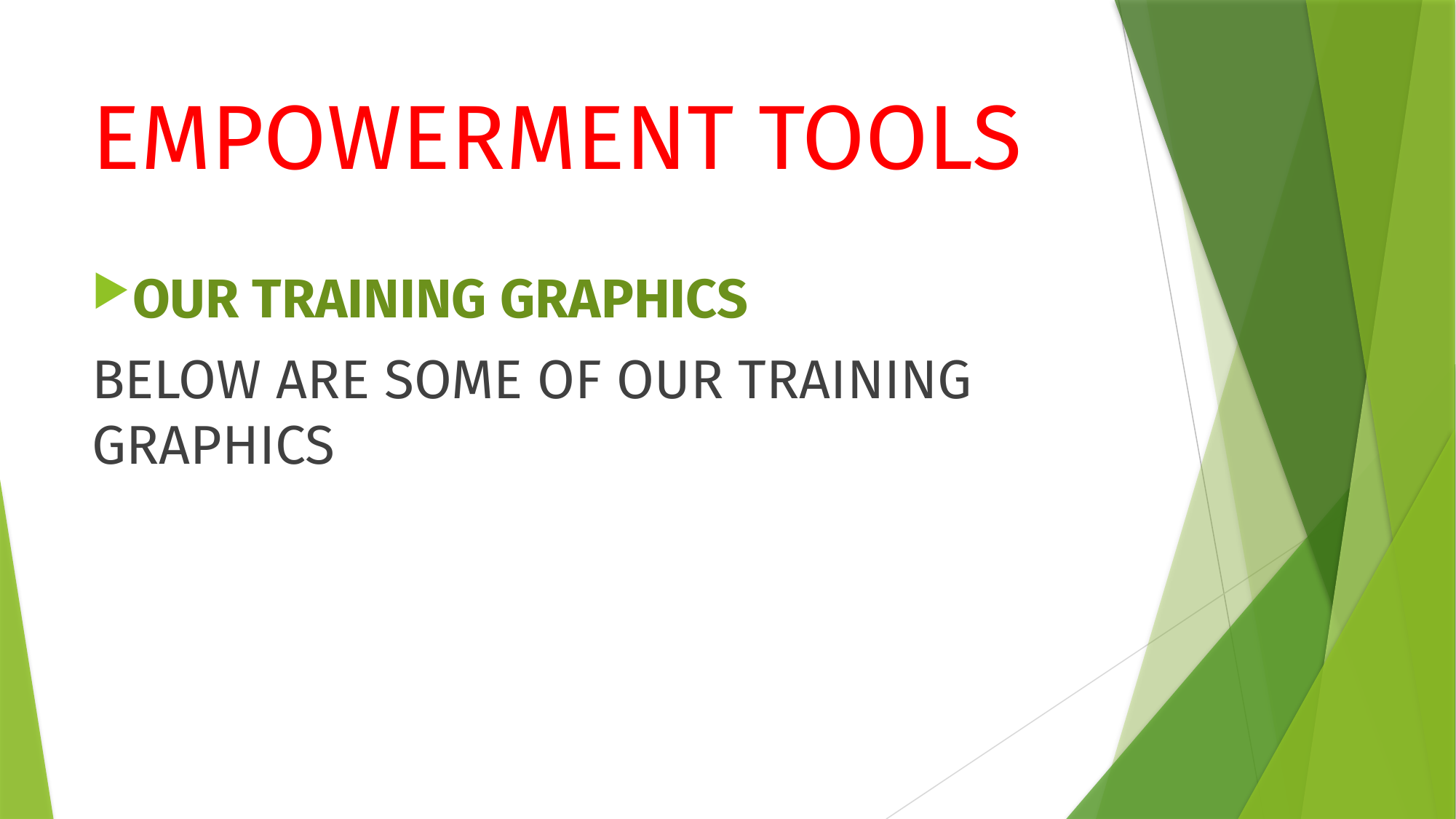

# EMPOWERMENT TOOLS
OUR TRAINING GRAPHICS
BELOW ARE SOME OF OUR TRAINING GRAPHICS